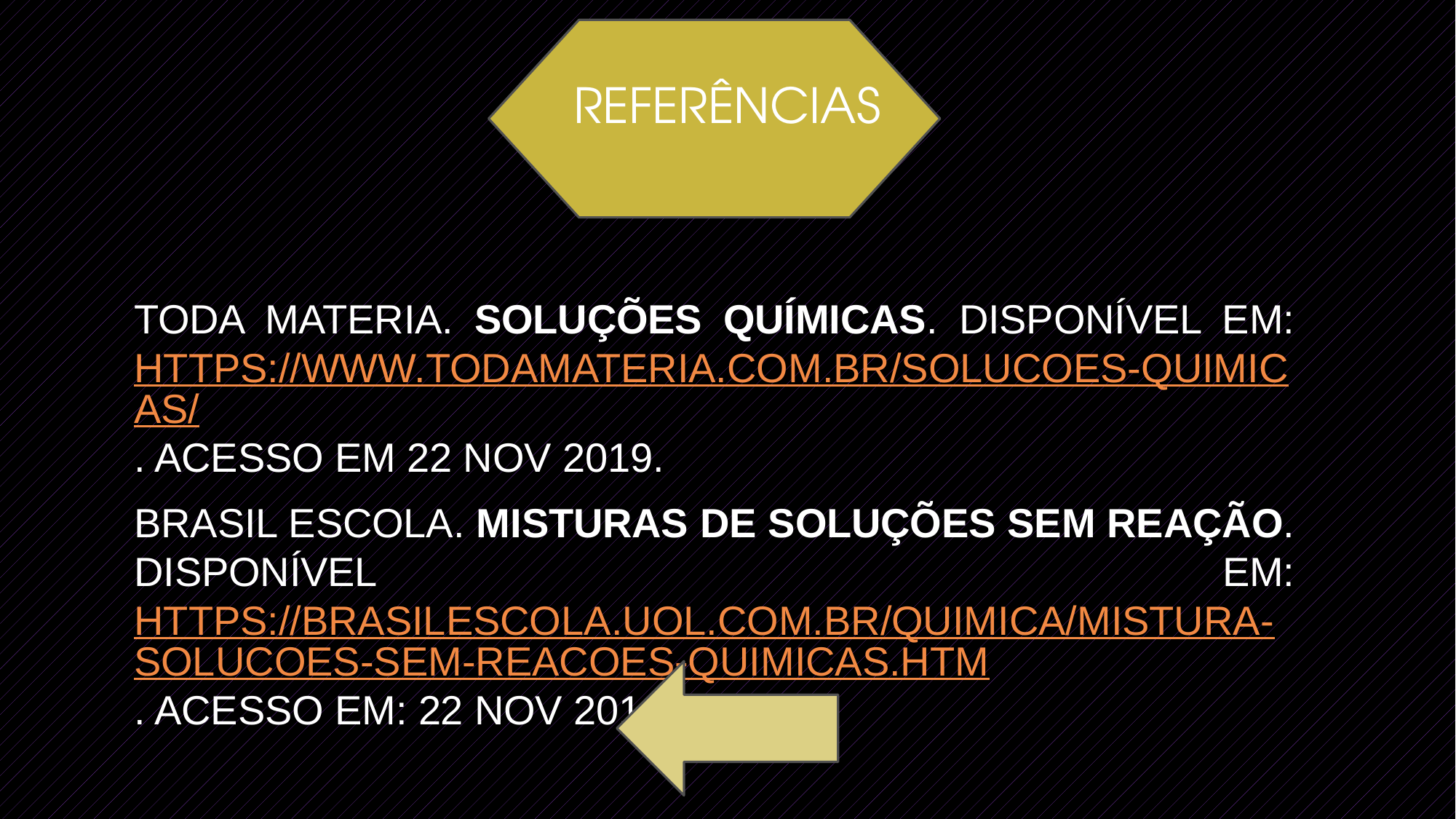

# referências

TODA MATERIA. Soluções químicas. Disponível em: https://www.todamateria.com.br/solucoes-quimicas/. Acesso em 22 nov 2019.
BRASIL ESCOLA. Misturas de soluções sem reação. Disponível em: https://brasilescola.uol.com.br/quimica/mistura-solucoes-sem-reacoes-quimicas.htm. Acesso em: 22 nov 2019.